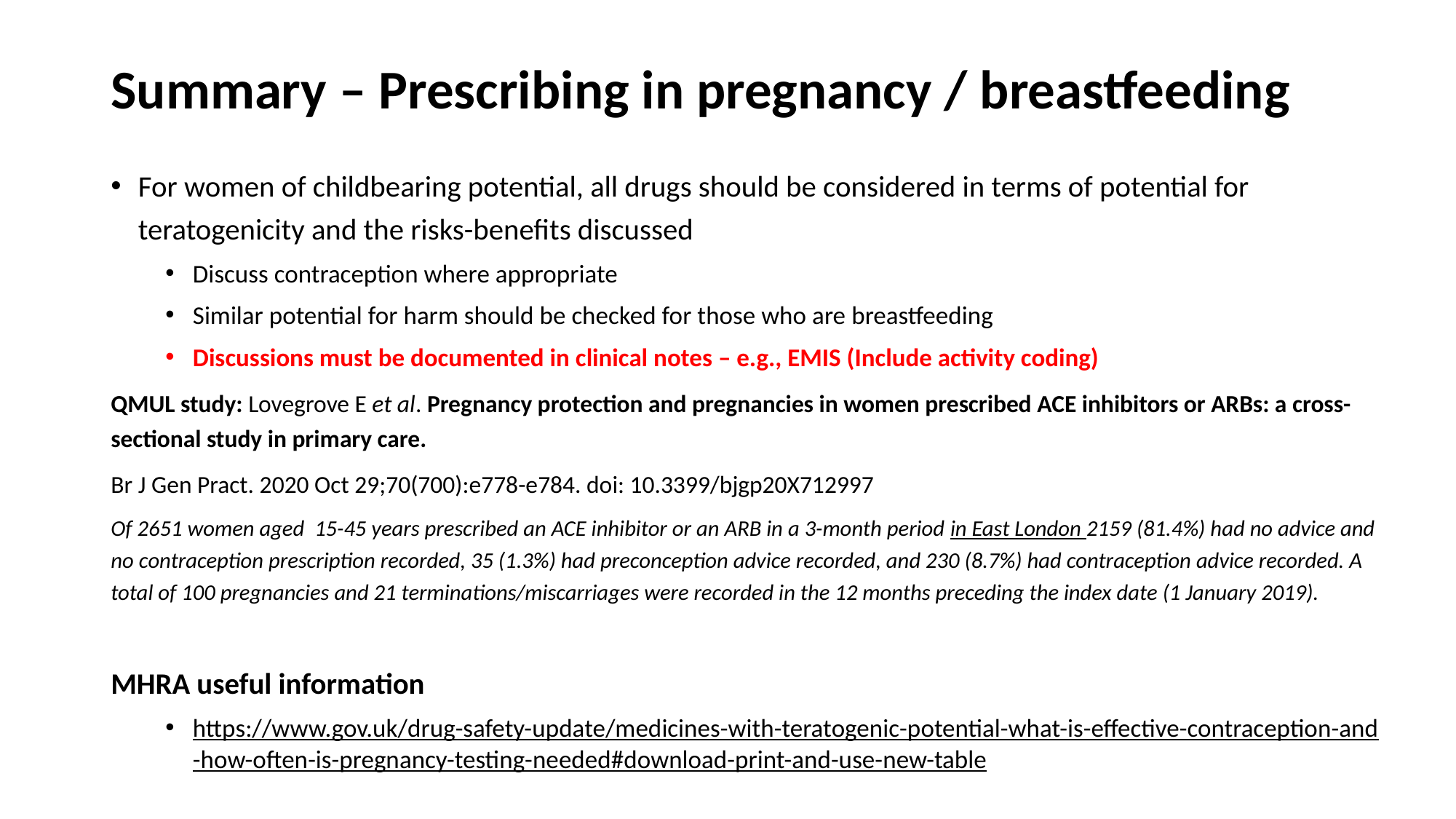

# Summary – Prescribing in pregnancy / breastfeeding
For women of childbearing potential, all drugs should be considered in terms of potential for teratogenicity and the risks-benefits discussed
Discuss contraception where appropriate
Similar potential for harm should be checked for those who are breastfeeding
Discussions must be documented in clinical notes – e.g., EMIS (Include activity coding)
QMUL study: Lovegrove E et al. Pregnancy protection and pregnancies in women prescribed ACE inhibitors or ARBs: a cross-sectional study in primary care.
Br J Gen Pract. 2020 Oct 29;70(700):e778-e784. doi: 10.3399/bjgp20X712997
Of 2651 women aged  15-45 years prescribed an ACE inhibitor or an ARB in a 3-month period in East London 2159 (81.4%) had no advice and no contraception prescription recorded, 35 (1.3%) had preconception advice recorded, and 230 (8.7%) had contraception advice recorded. A total of 100 pregnancies and 21 terminations/miscarriages were recorded in the 12 months preceding the index date (1 January 2019).

MHRA useful information
https://www.gov.uk/drug-safety-update/medicines-with-teratogenic-potential-what-is-effective-contraception-and-how-often-is-pregnancy-testing-needed#download-print-and-use-new-table